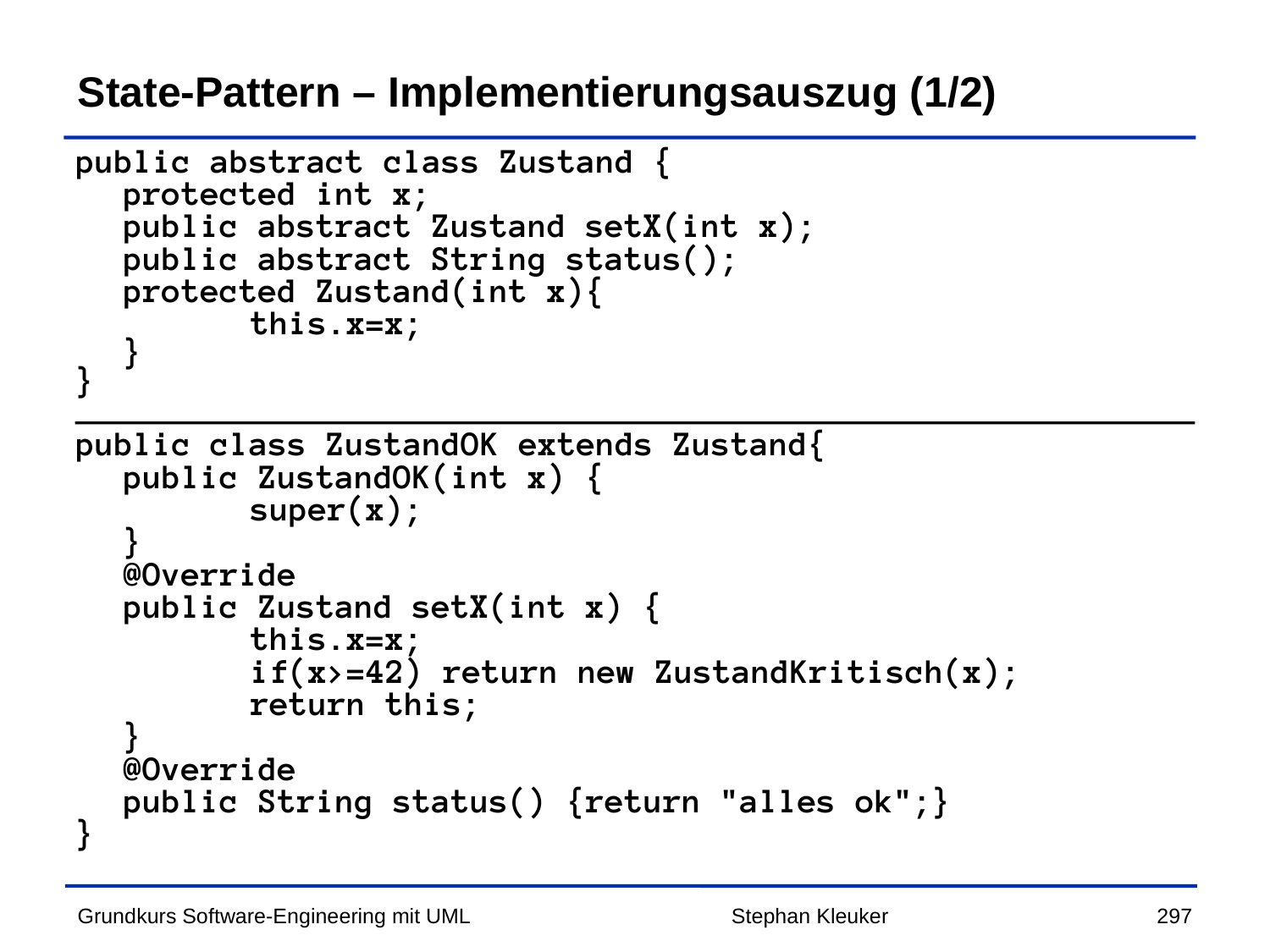

# State-Pattern – Implementierungsauszug (1/2)
public abstract class Zustand {
	protected int x;
	public abstract Zustand setX(int x);
	public abstract String status();
	protected Zustand(int x){
		this.x=x;
	}
}

public class ZustandOK extends Zustand{
	public ZustandOK(int x) {
		super(x);
	}
	@Override
	public Zustand setX(int x) {
		this.x=x;
		if(x>=42) return new ZustandKritisch(x);
		return this;
	}
	@Override
	public String status() {return "alles ok";}
}

Stephan Kleuker